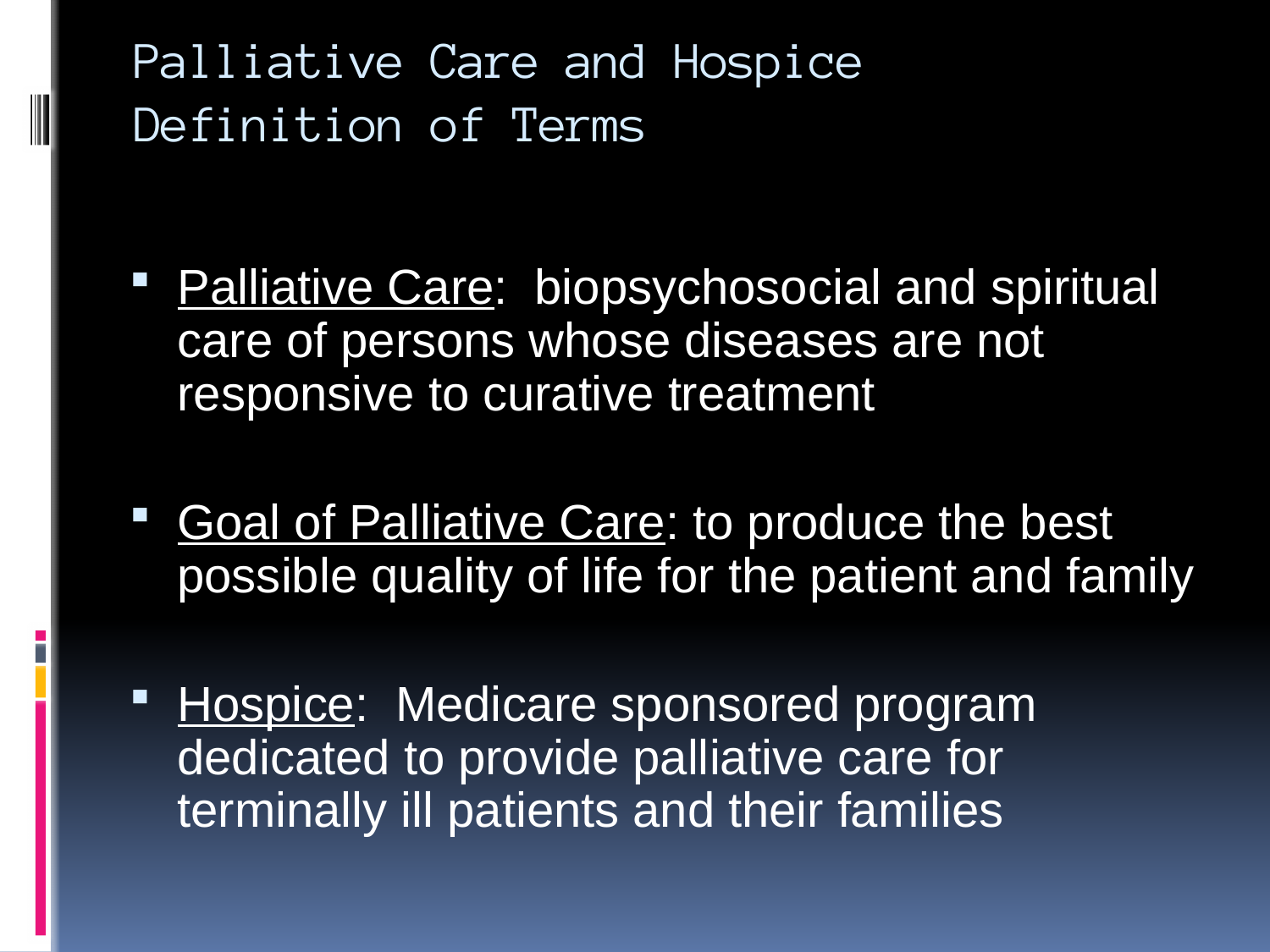

# Palliative Care and Hospice Definition of Terms
Palliative Care:  biopsychosocial and spiritual care of persons whose diseases are not responsive to curative treatment

Goal of Palliative Care: to produce the best possible quality of life for the patient and family

Hospice:  Medicare sponsored program dedicated to provide palliative care for terminally ill patients and their families